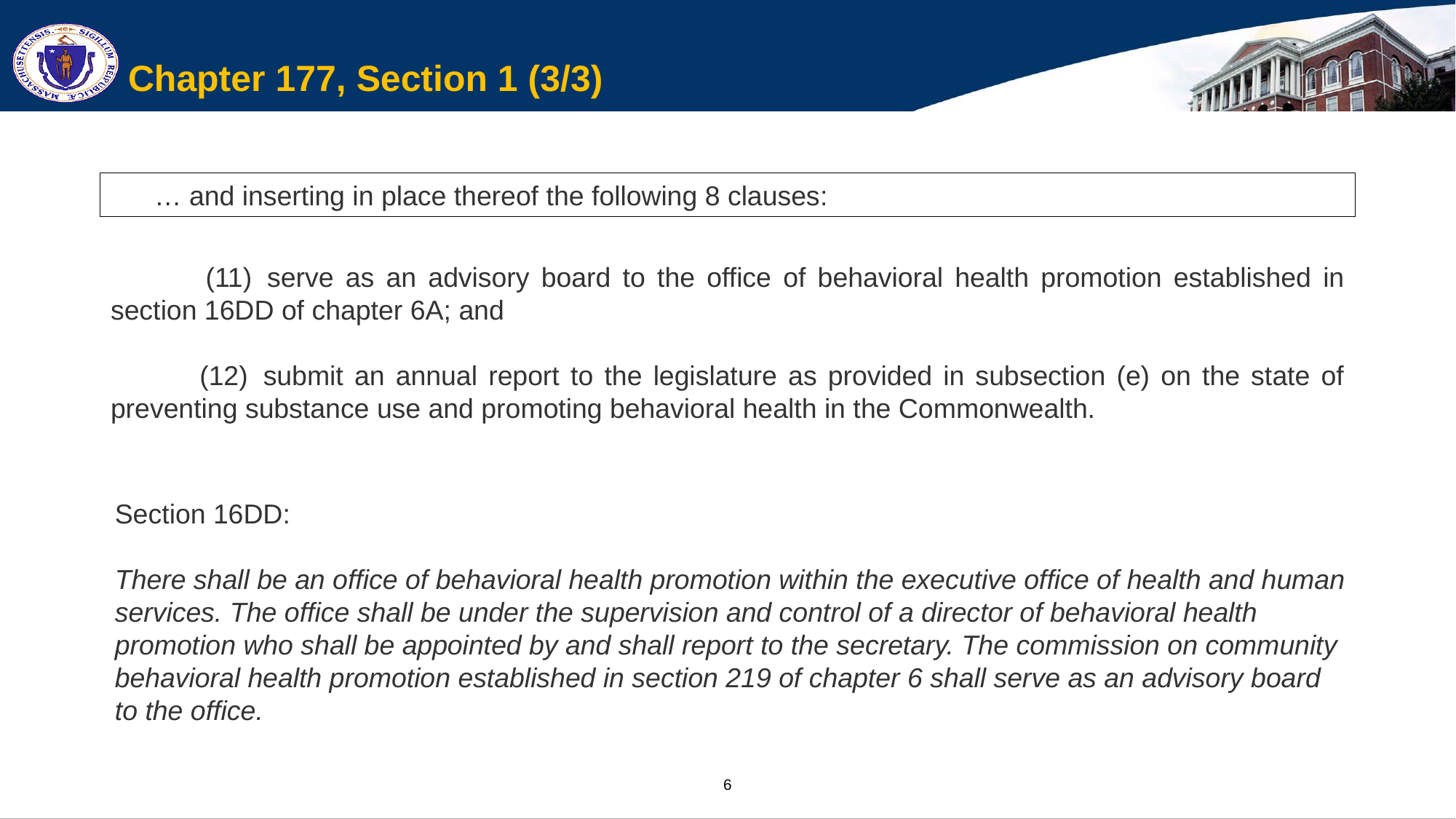

# Chapter 177, Section 1 (3/3)
… and inserting in place thereof the following 8 clauses:
        (11)  serve as an advisory board to the office of behavioral health promotion established in section 16DD of chapter 6A; and

        (12)  submit an annual report to the legislature as provided in subsection (e) on the state of preventing substance use and promoting behavioral health in the Commonwealth.
Section 16DD:

There shall be an office of behavioral health promotion within the executive office of health and human services. The office shall be under the supervision and control of a director of behavioral health promotion who shall be appointed by and shall report to the secretary. The commission on community behavioral health promotion established in section 219 of chapter 6 shall serve as an advisory board to the office.